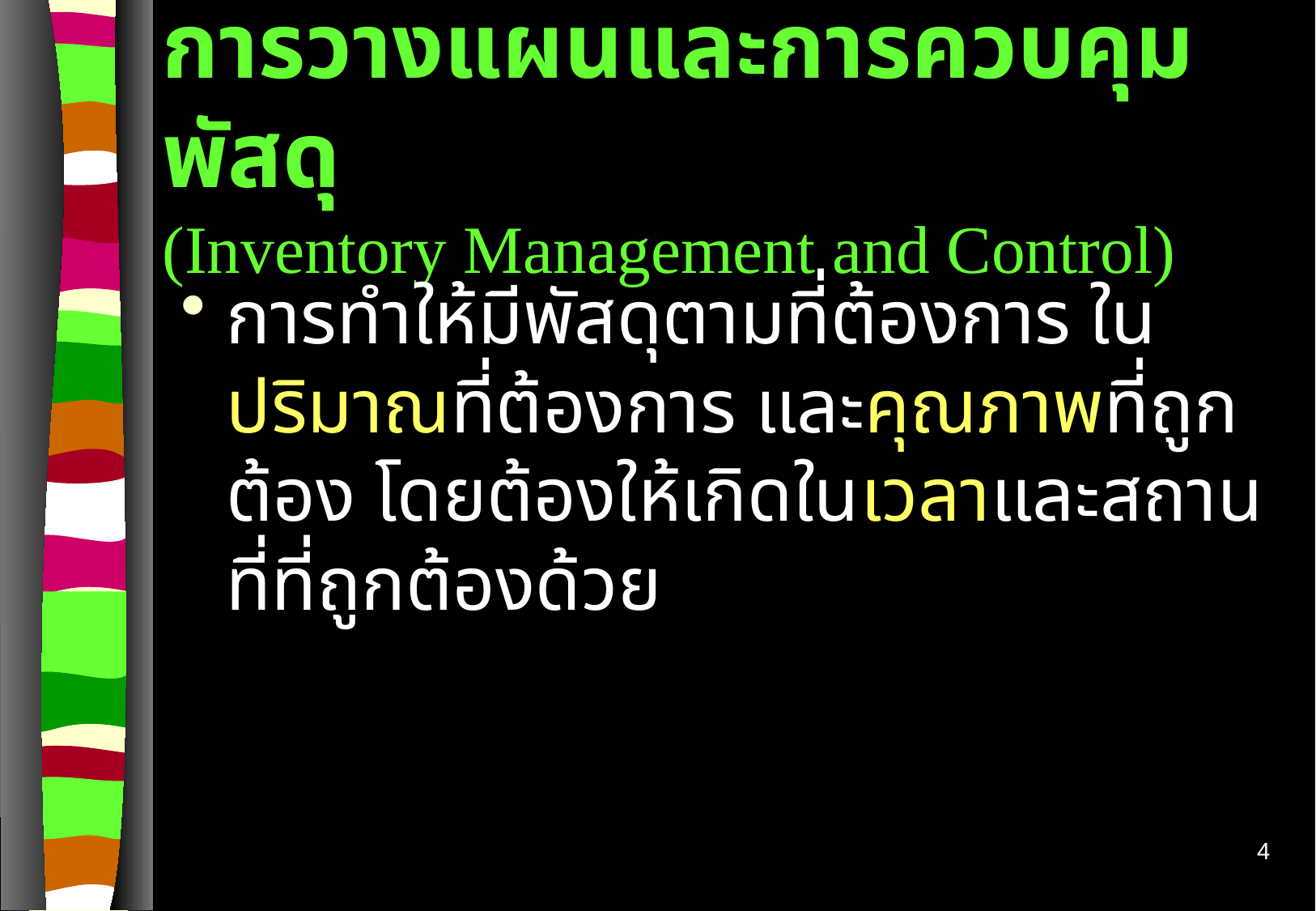

# การวางแผนและการควบคุมพัสดุ (Inventory Management and Control)
การทำให้มีพัสดุตามที่ต้องการ ในปริมาณที่ต้องการ และคุณภาพที่ถูกต้อง โดยต้องให้เกิดในเวลาและสถานที่ที่ถูกต้องด้วย
4